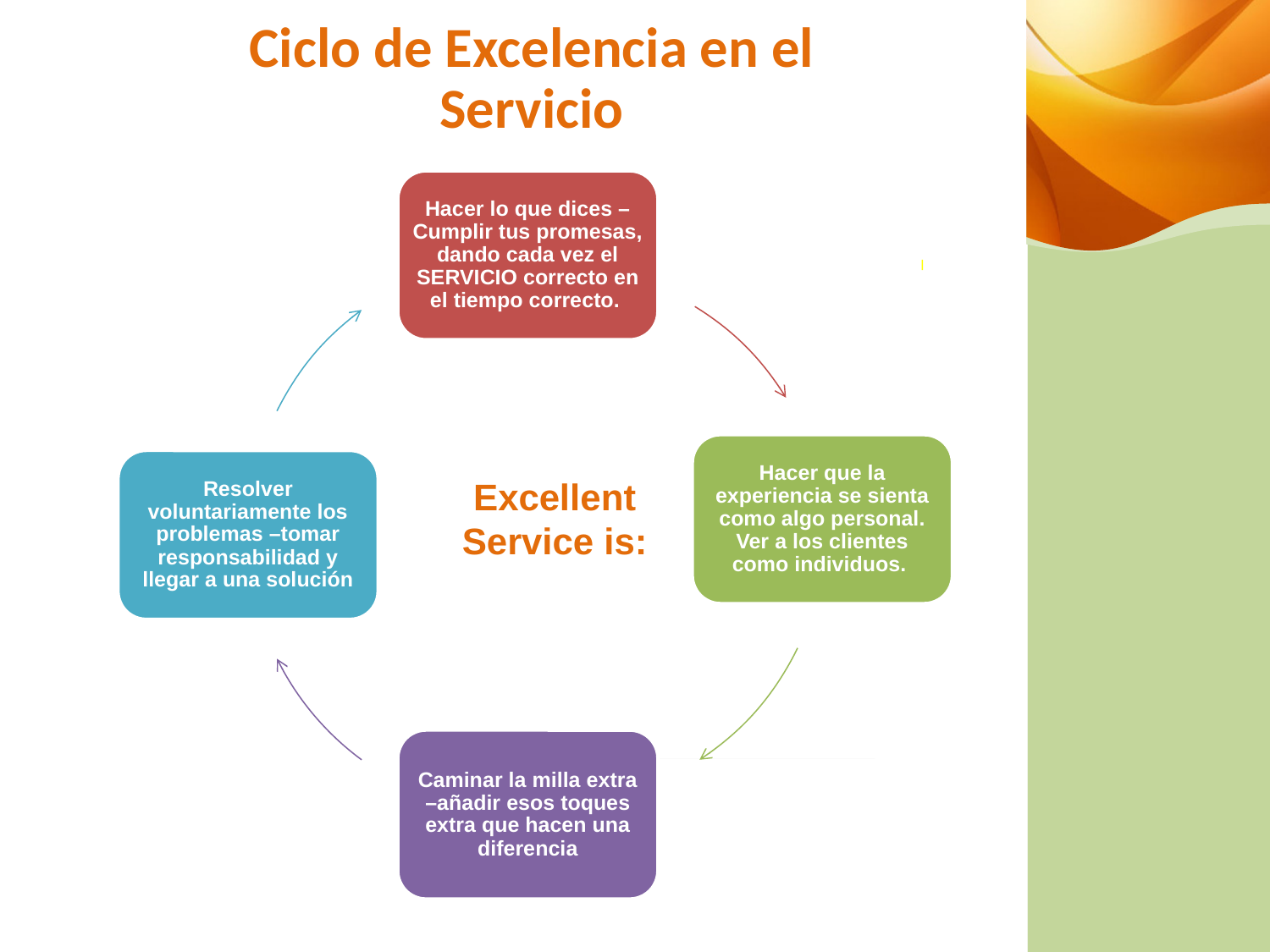

Ciclo de Excelencia en el Servicio
Hacer lo que dices –Cumplir tus promesas, dando cada vez el SERVICIO correcto en el tiempo correcto.
Hacer que la experiencia se sienta como algo personal. Ver a los clientes como individuos.
Caminar la milla extra –añadir esos toques extra que hacen una diferencia
Resolver voluntariamente los problemas –tomar responsabilidad y llegar a una solución

Excellent Service is: